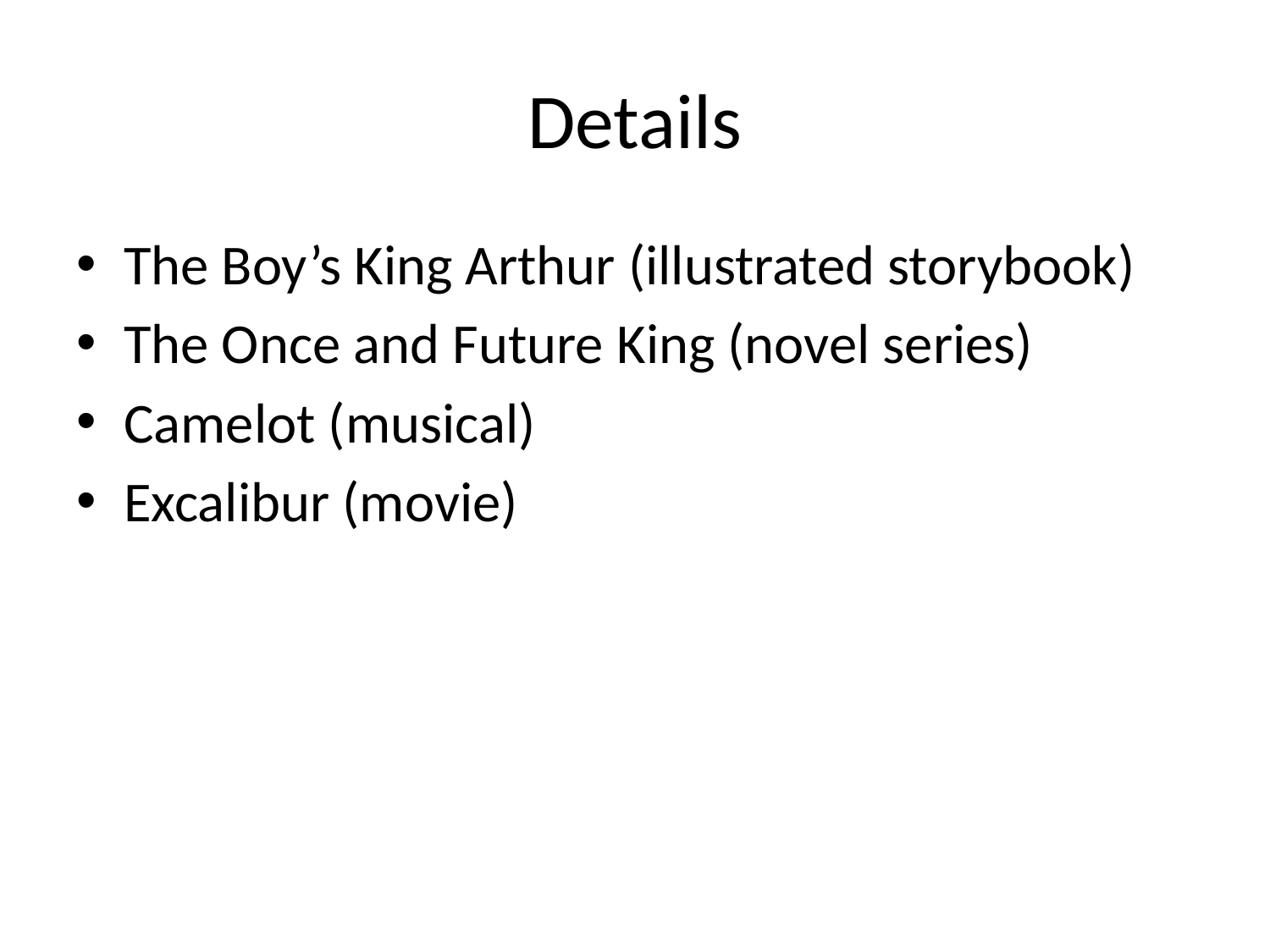

# Details
The Boy’s King Arthur (illustrated storybook)
The Once and Future King (novel series)
Camelot (musical)
Excalibur (movie)